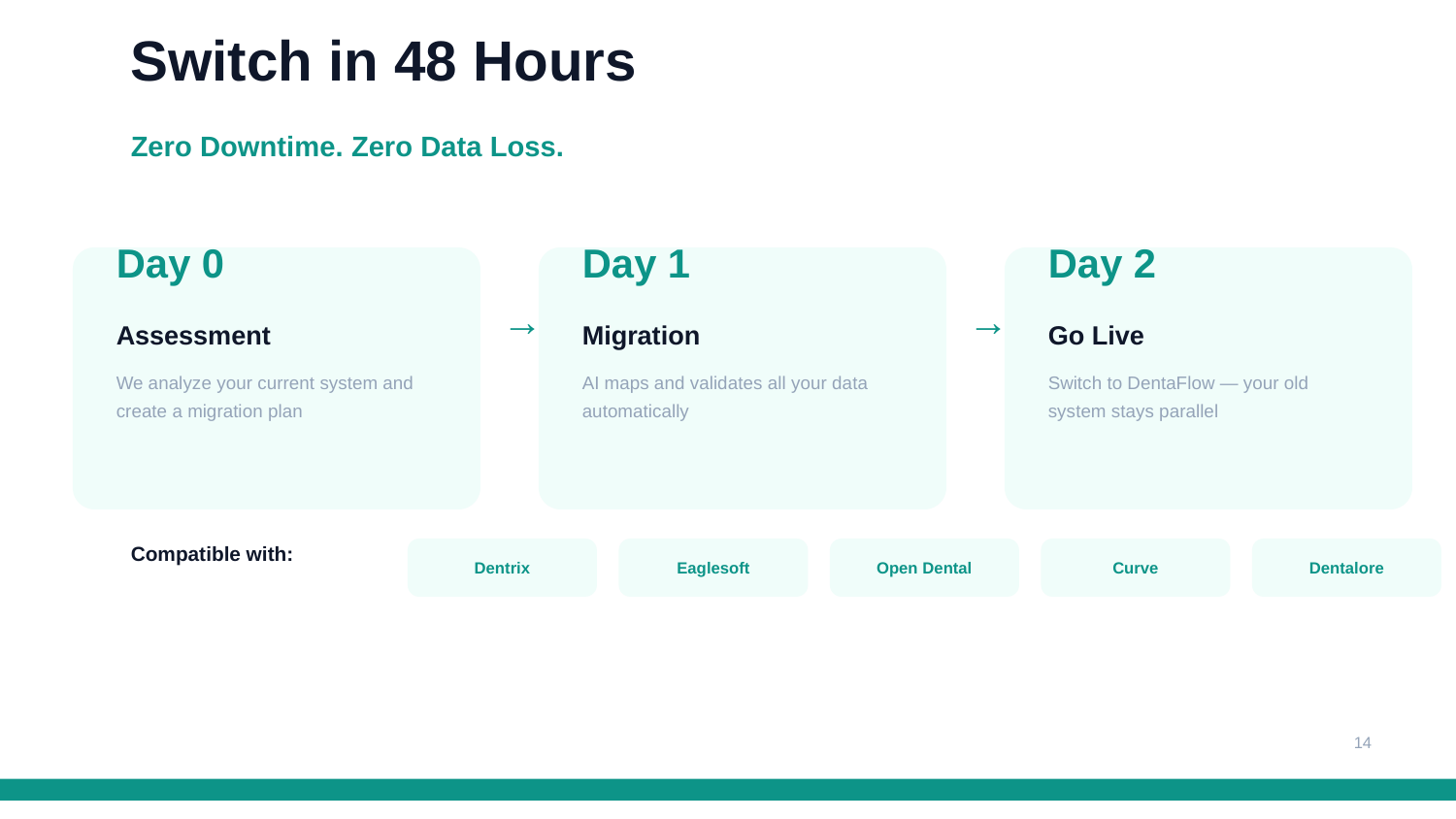

Switch in 48 Hours
Zero Downtime. Zero Data Loss.

Day 0
Day 1
Day 2
→
→
Assessment
Migration
Go Live
We analyze your current system and create a migration plan
AI maps and validates all your data automatically
Switch to DentaFlow — your old system stays parallel

Dentrix

Eaglesoft

Open Dental

Curve

Dentalore
Compatible with:
14